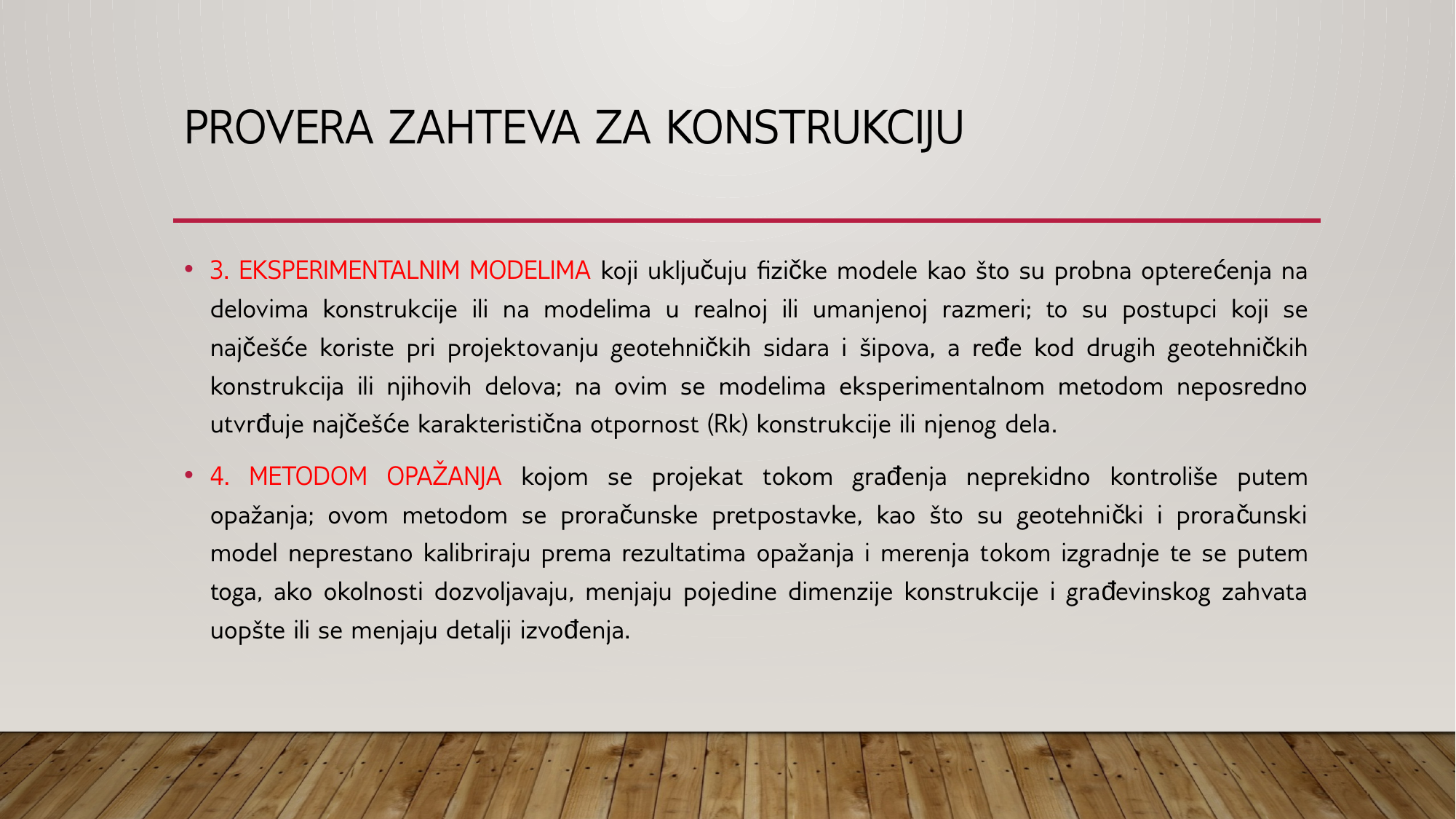

# Provera zahteva za konstrukciju
3. EKSPERIMENTALNIM MODELIMA koji uključuju fizičke modele kao što su probna opterećenja na delovima konstrukcije ili na modelima u realnoj ili umanjenoj razmeri; to su postupci koji se najčešće koriste pri projektovanju geotehničkih sidara i šipova, a ređe kod drugih geotehničkih konstrukcija ili njihovih delova; na ovim se modelima eksperimentalnom metodom neposredno utvrđuje najčešće karakteristična otpornost (Rk) konstrukcije ili njenog dela.
4. METODOM OPAŽANJA kojom se projekat tokom građenja neprekidno kontroliše putem opažanja; ovom metodom se proračunske pretpostavke, kao što su geotehnički i proračunski model neprestano kalibriraju prema rezultatima opažanja i merenja tokom izgradnje te se putem toga, ako okolnosti dozvoljavaju, menjaju pojedine dimenzije konstrukcije i građevinskog zahvata uopšte ili se menjaju detalji izvođenja.